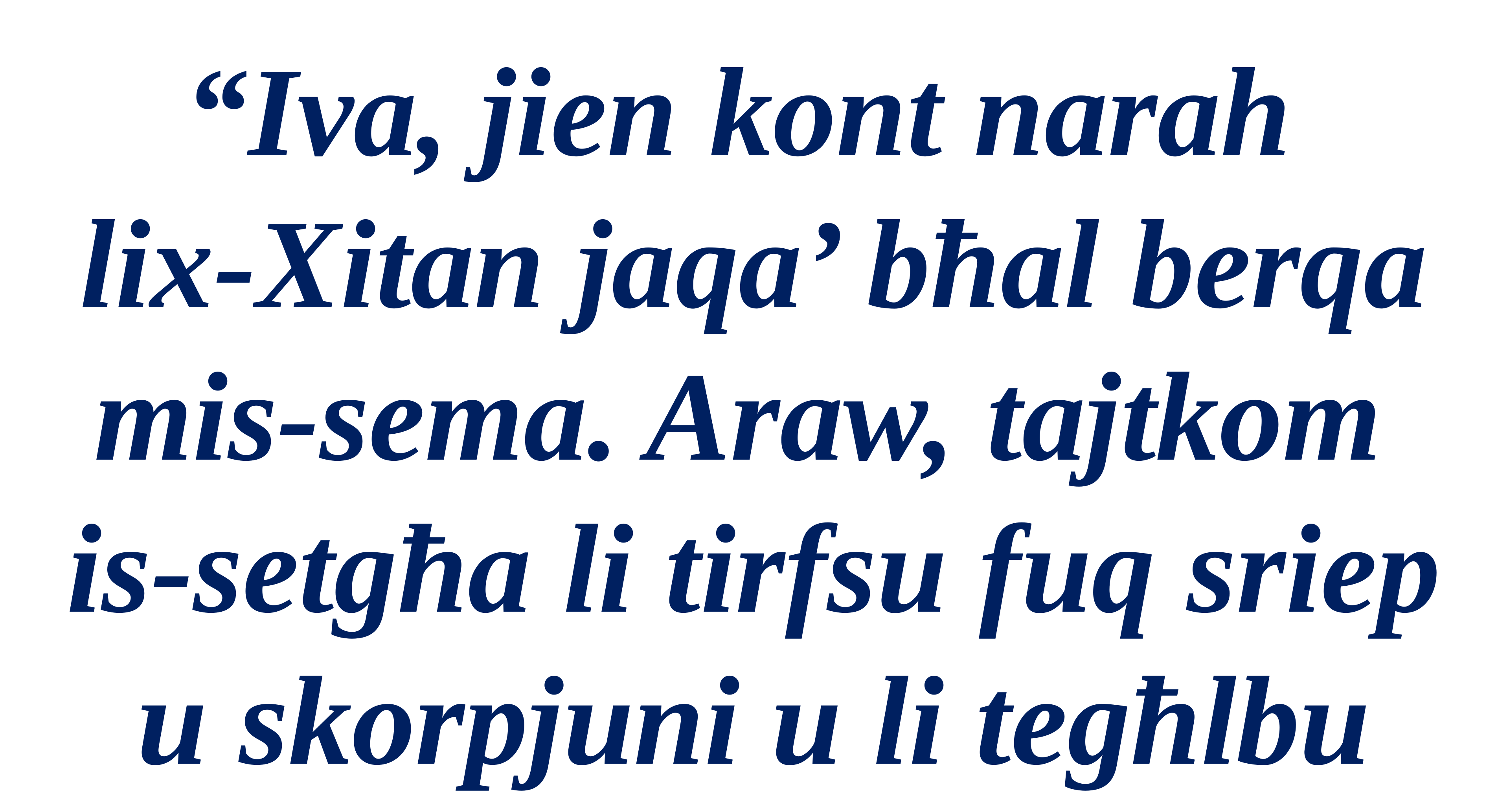

“Iva, jien kont narah
lix-Xitan jaqa’ bħal berqa mis-sema. Araw, tajtkom
is-setgħa li tirfsu fuq sriep u skorpjuni u li tegħlbu